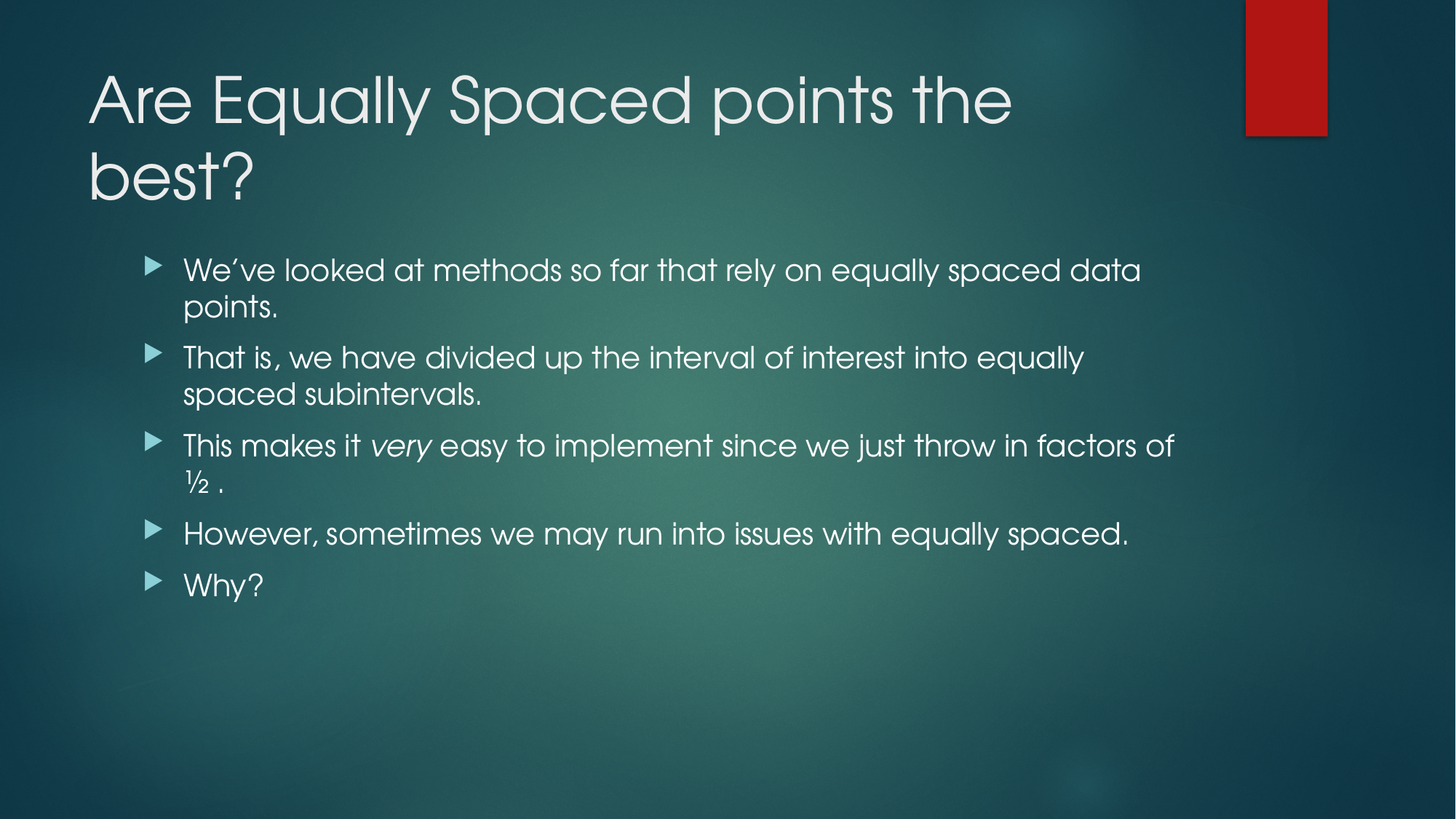

# Are Equally Spaced points the best?
We’ve looked at methods so far that rely on equally spaced data points.
That is, we have divided up the interval of interest into equally spaced subintervals.
This makes it very easy to implement since we just throw in factors of ½ .
However, sometimes we may run into issues with equally spaced.
Why?